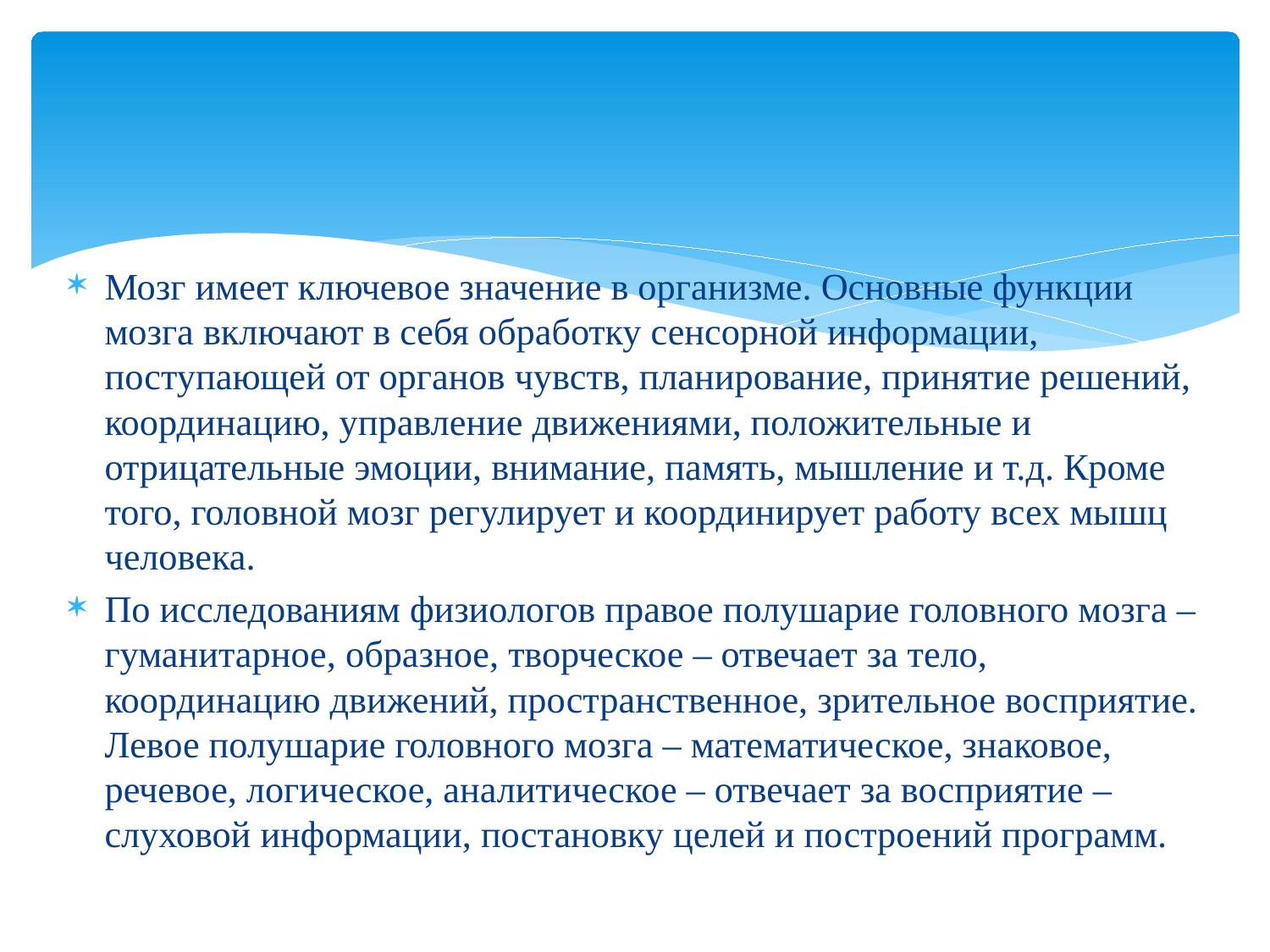

#
Мозг имеет ключевое значение в организме. Основные функции мозга включают в себя обработку сенсорной информации, поступающей от органов чувств, планирование, принятие решений, координацию, управление движениями, положительные и отрицательные эмоции, внимание, память, мышление и т.д. Кроме того, головной мозг регулирует и координирует работу всех мышц человека.
По исследованиям физиологов правое полушарие головного мозга – гуманитарное, образное, творческое – отвечает за тело, координацию движений, пространственное, зрительное восприятие. Левое полушарие головного мозга – математическое, знаковое, речевое, логическое, аналитическое – отвечает за восприятие – слуховой информации, постановку целей и построений программ.